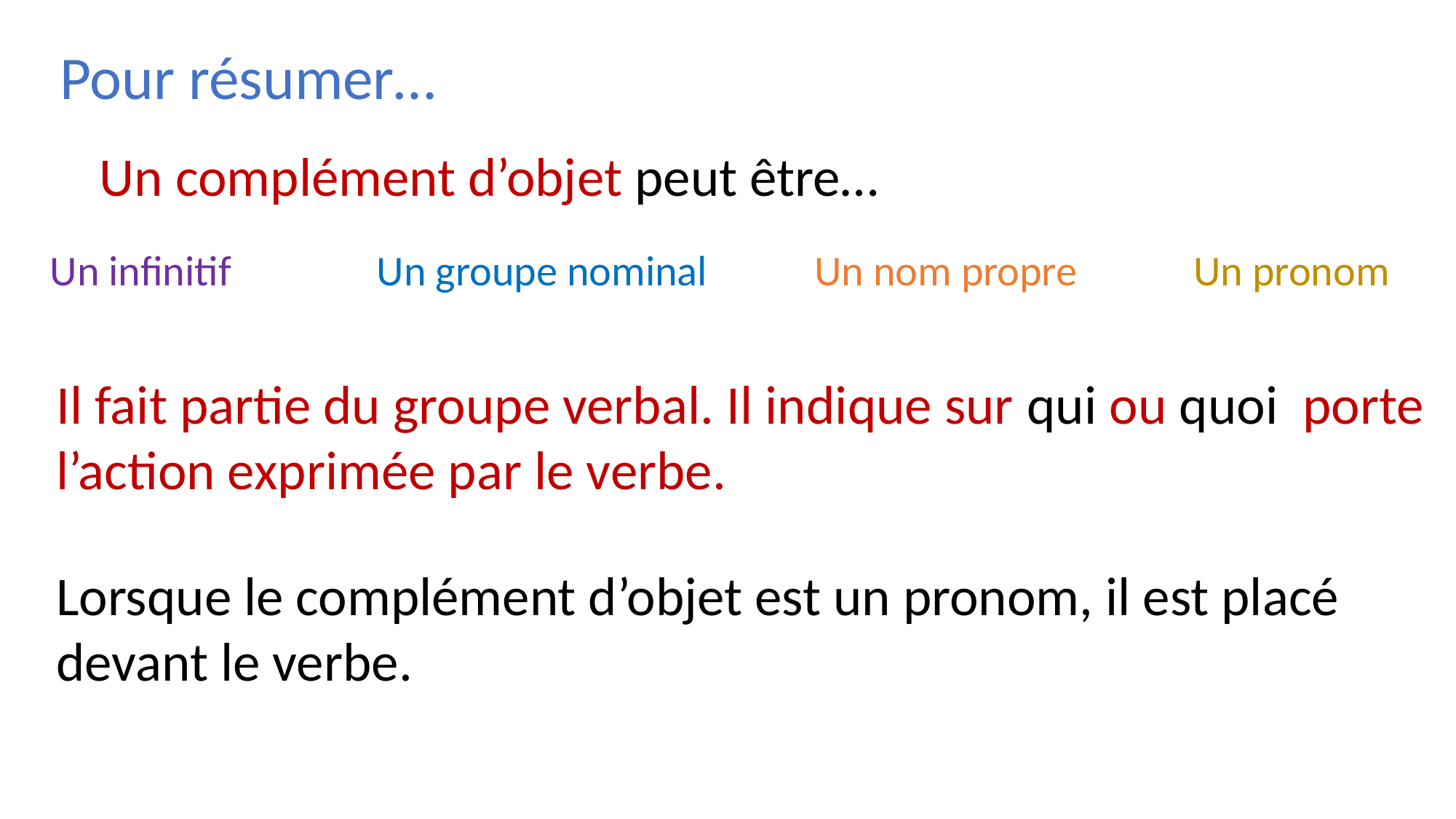

# Pour résumer…
Un complément d’objet peut être…
Un infinitif
Un groupe nominal
Un nom propre
Un pronom
Il fait partie du groupe verbal. Il indique sur qui ou quoi  porte l’action exprimée par le verbe.
Lorsque le complément d’objet est un pronom, il est placé devant le verbe.